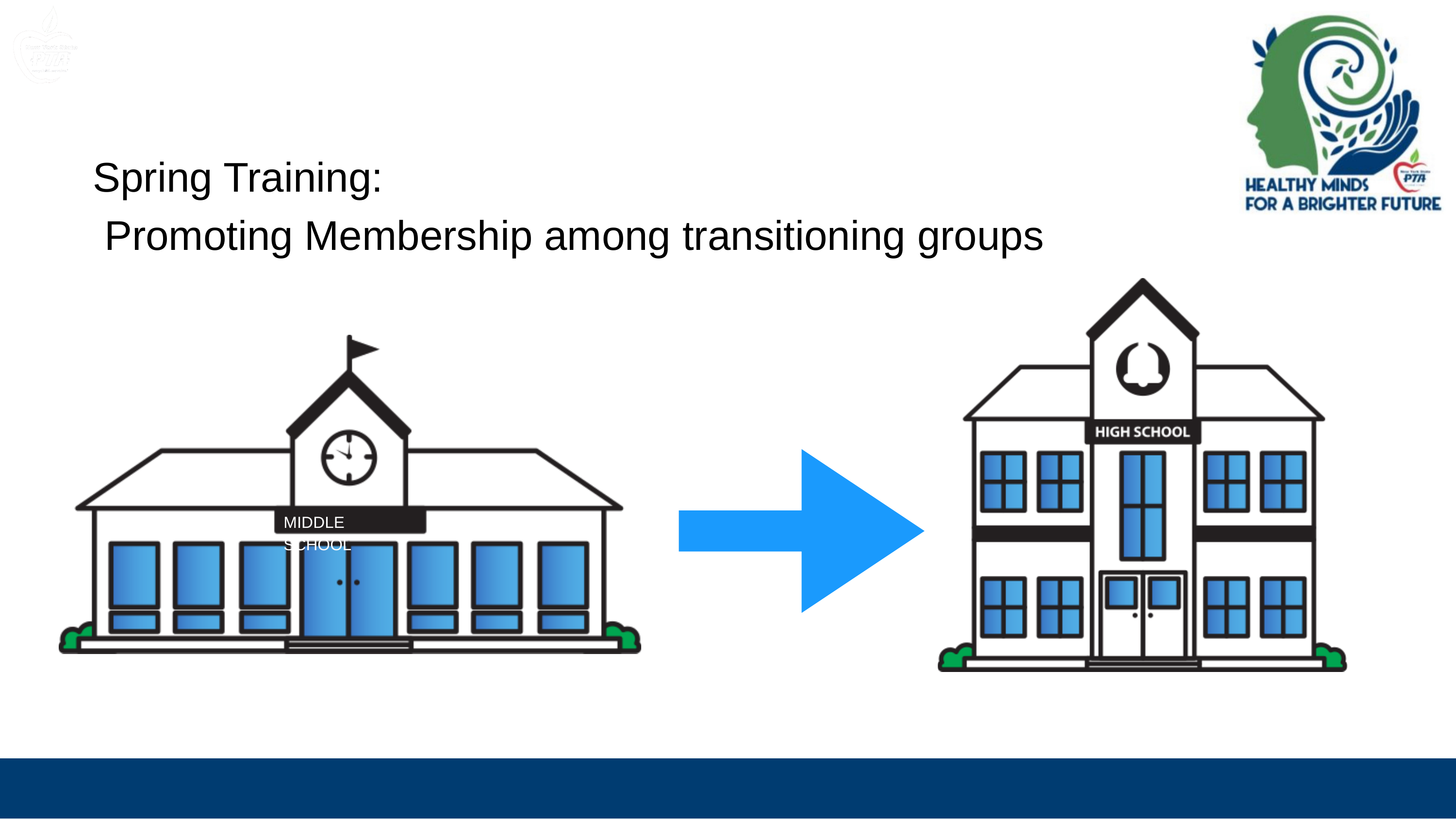

Spring Training:
 Promoting Membership among transitioning groups

MIDDLE SCHOOL